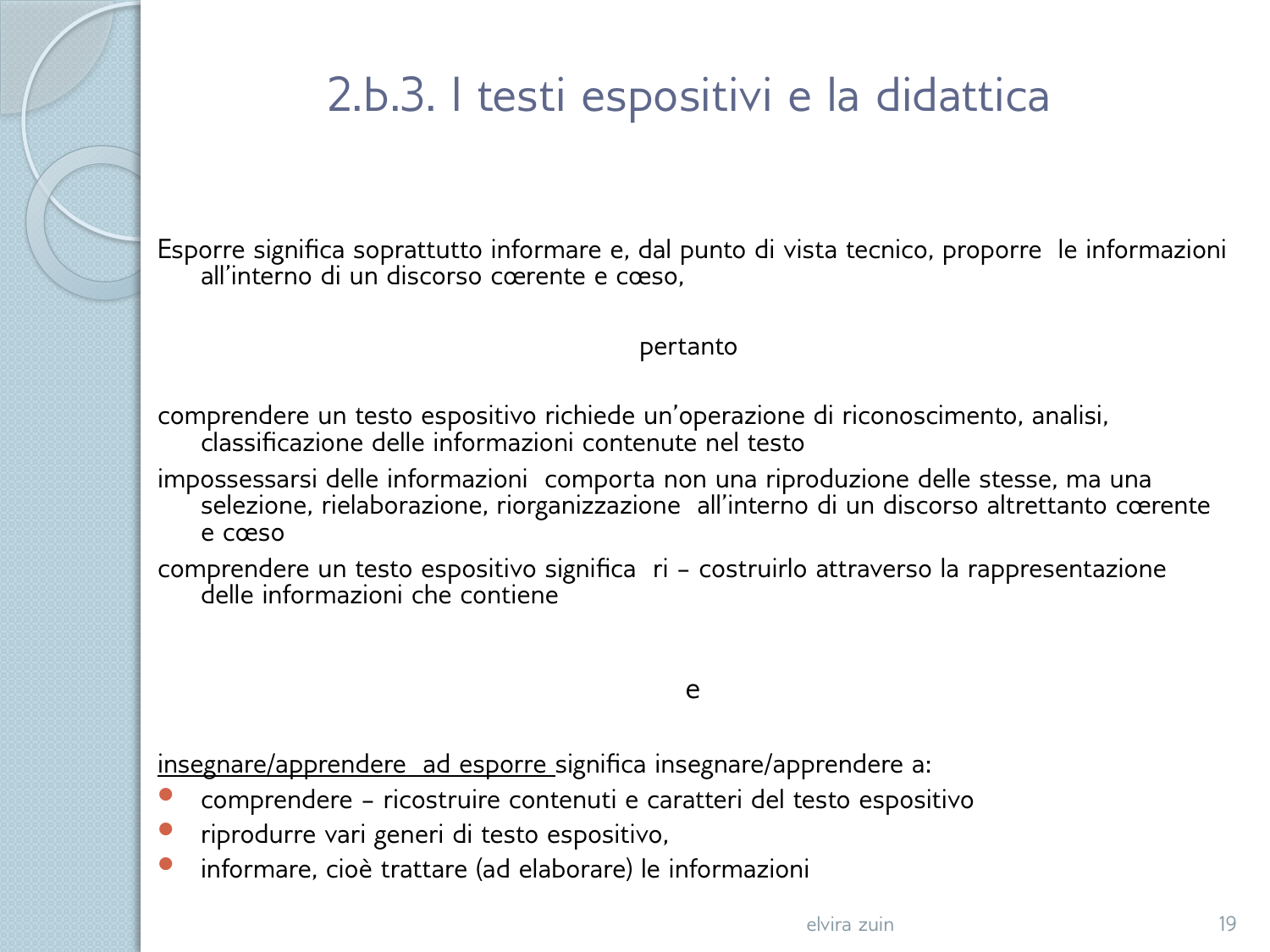

# 2.b.3. I testi espositivi e la didattica

Esporre significa soprattutto informare e, dal punto di vista tecnico, proporre  le informazioni all’interno di un discorso coerente e coeso,

pertanto

comprendere un testo espositivo richiede un’operazione di riconoscimento, analisi, classificazione delle informazioni contenute nel testo
impossessarsi delle informazioni  comporta non una riproduzione delle stesse, ma una selezione, rielaborazione, riorganizzazione  all’interno di un discorso altrettanto coerente e coeso
comprendere un testo espositivo significa  ri – costruirlo attraverso la rappresentazione delle informazioni che contiene

e

insegnare/apprendere  ad esporre significa insegnare/apprendere a:
comprendere – ricostruire contenuti e caratteri del testo espositivo
riprodurre vari generi di testo espositivo,
informare, cioè trattare (ad elaborare) le informazioni

elvira zuin
19